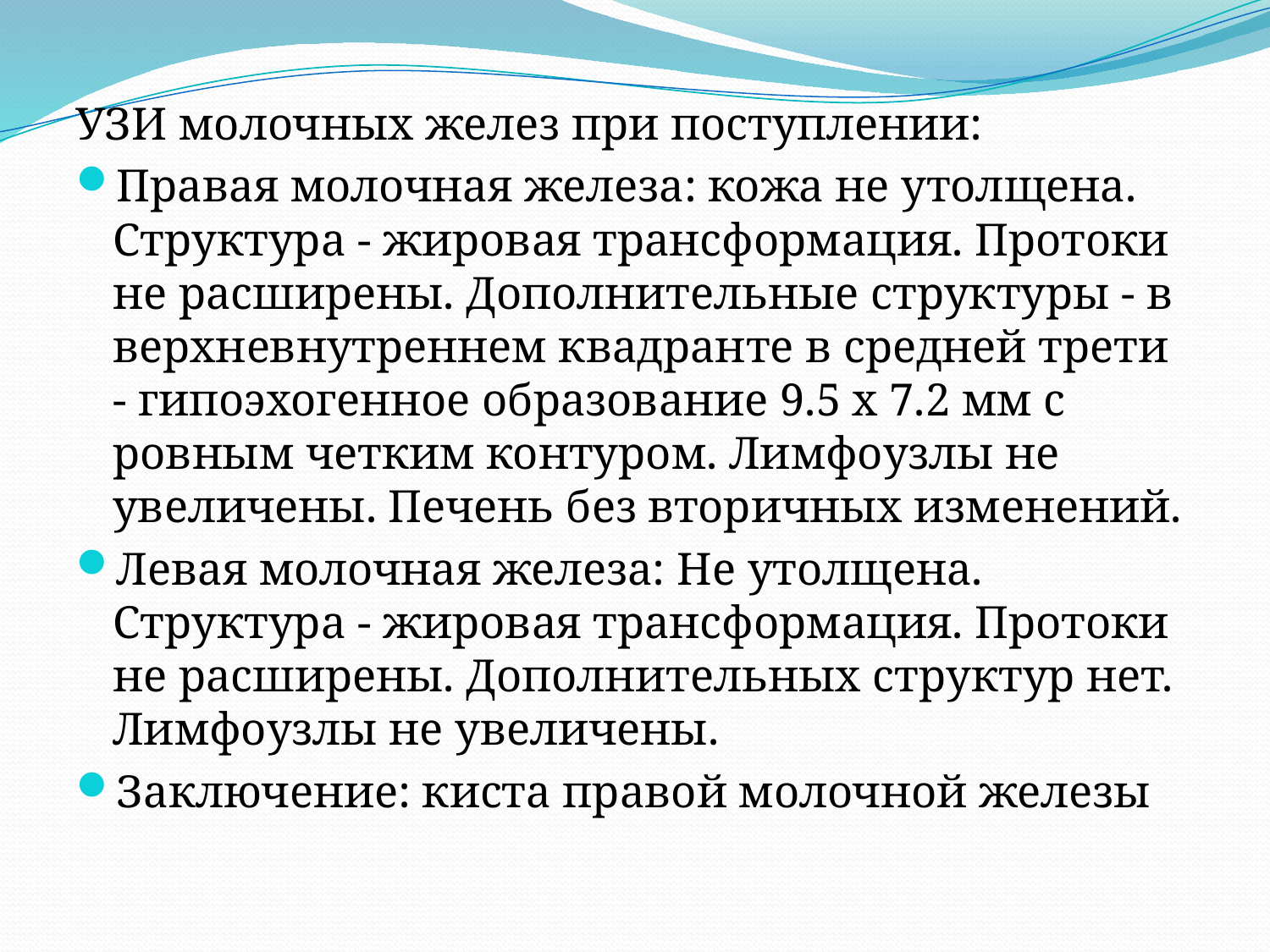

УЗИ молочных желез при поступлении:
Правая молочная железа: кожа не утолщена. Структура - жировая трансформация. Протоки не расширены. Дополнительные структуры - в верхневнутреннем квадранте в средней трети - гипоэхогенное образование 9.5 х 7.2 мм с ровным четким контуром. Лимфоузлы не увеличены. Печень без вторичных изменений.
Левая молочная железа: Не утолщена. Структура - жировая трансформация. Протоки не расширены. Дополнительных структур нет. Лимфоузлы не увеличены.
Заключение: киста правой молочной железы